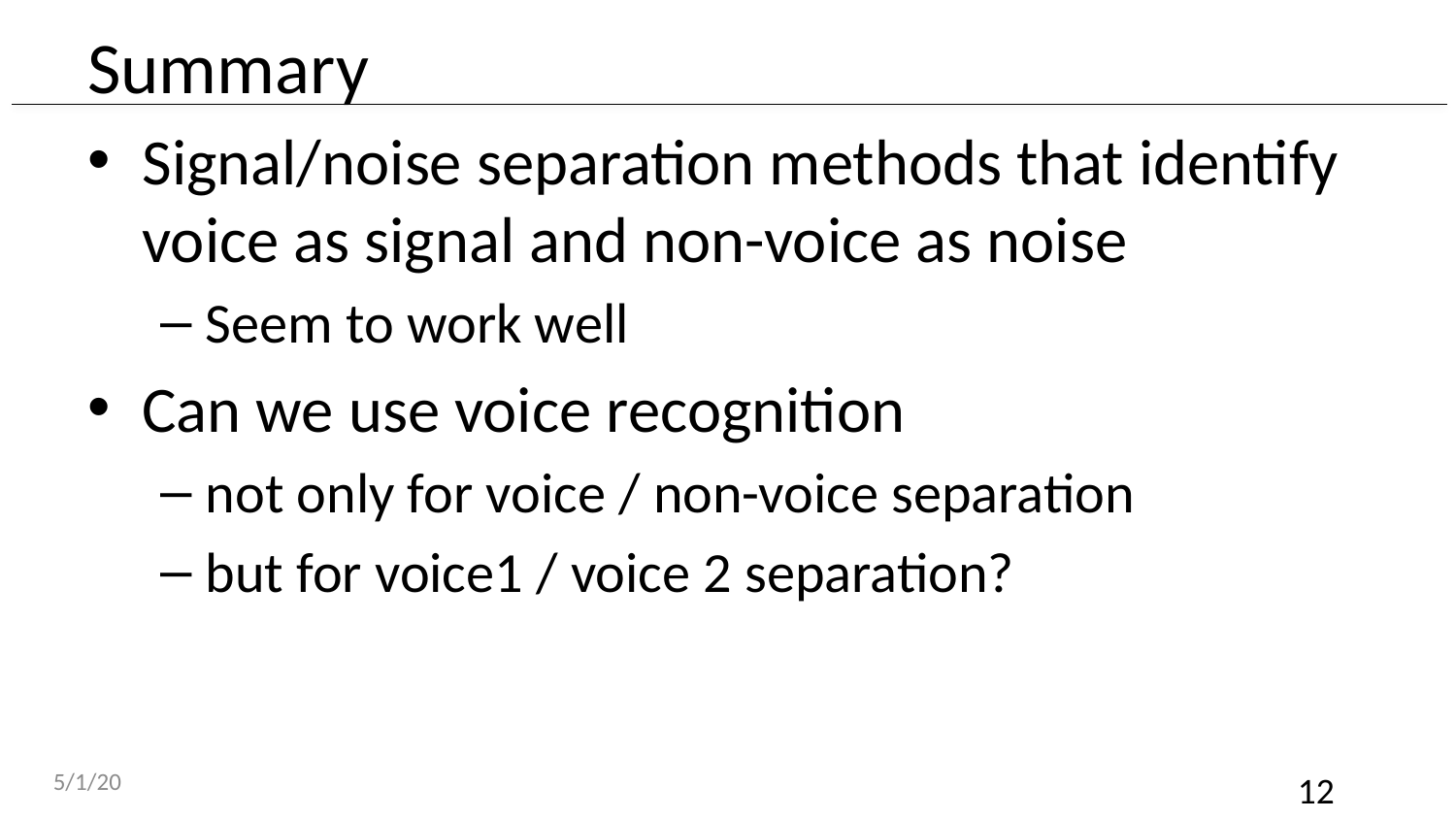

# Summary
Signal/noise separation methods that identify voice as signal and non-voice as noise
Seem to work well
Can we use voice recognition
not only for voice / non-voice separation
but for voice1 / voice 2 separation?
5/1/20